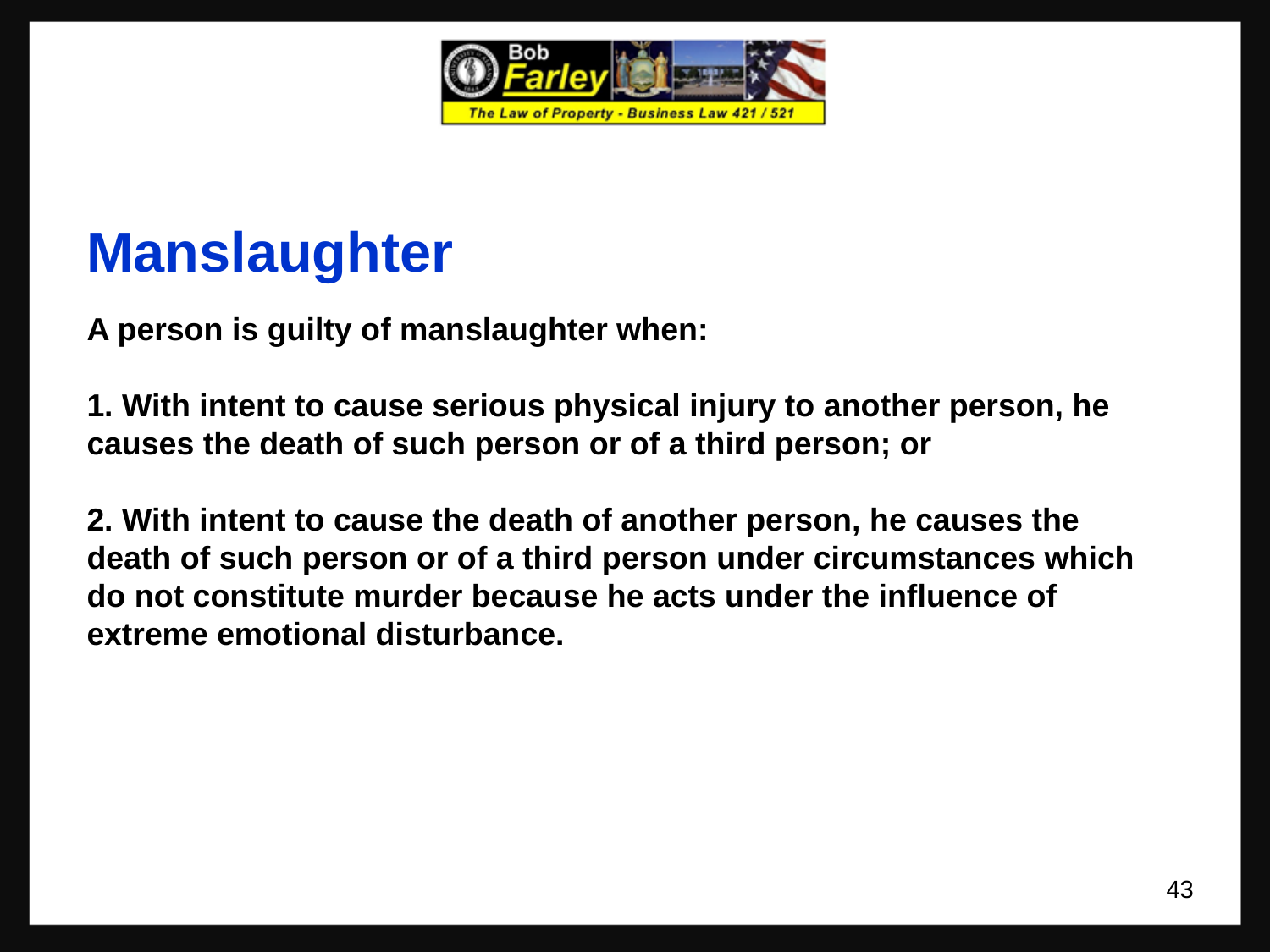

# Manslaughter A person is guilty of manslaughter when: 1. With intent to cause serious physical injury to another person, he causes the death of such person or of a third person; or 2. With intent to cause the death of another person, he causes the death of such person or of a third person under circumstances which do not constitute murder because he acts under the influence of extreme emotional disturbance.
43